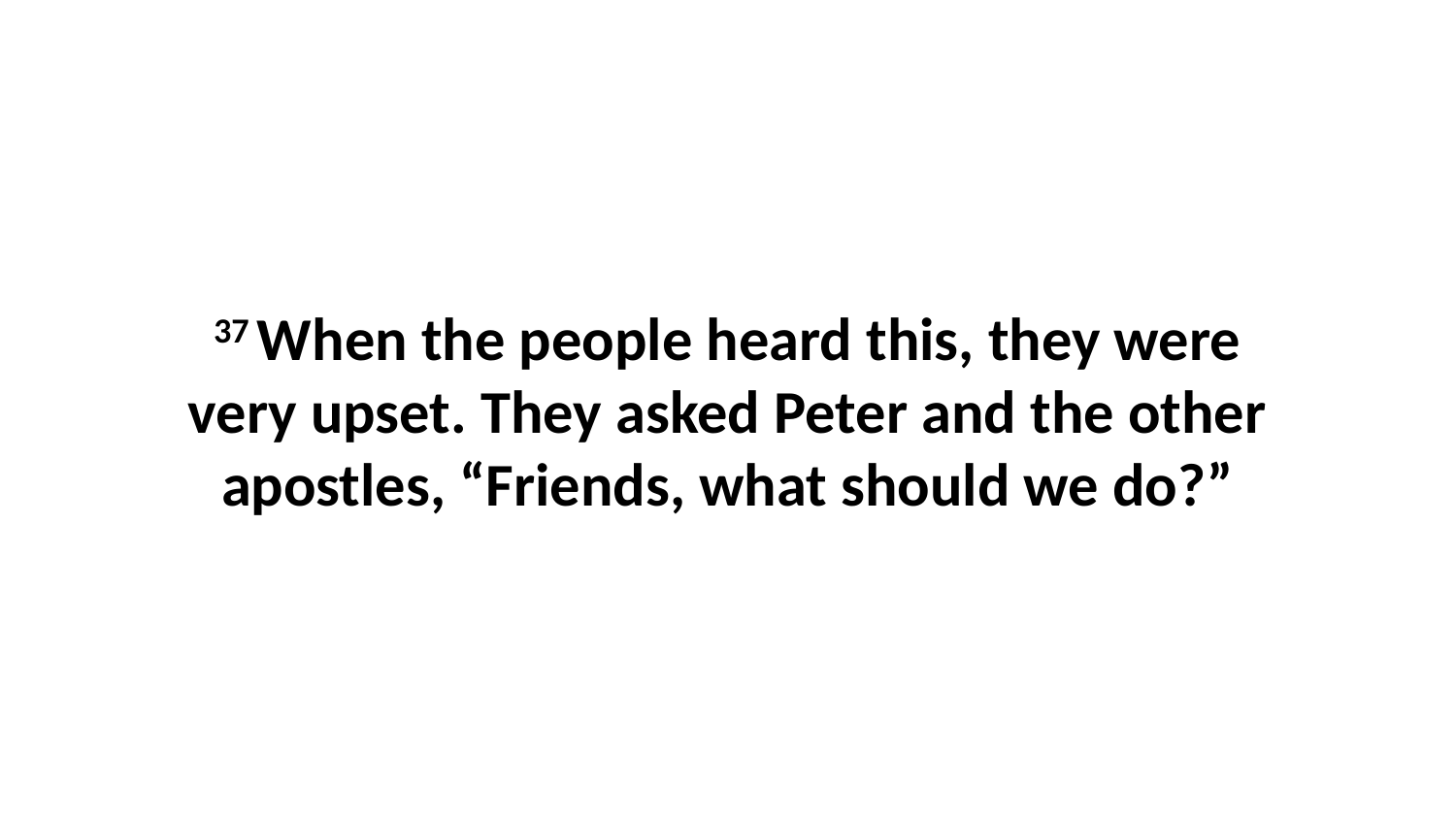

37 When the people heard this, they were very upset. They asked Peter and the other apostles, “Friends, what should we do?”